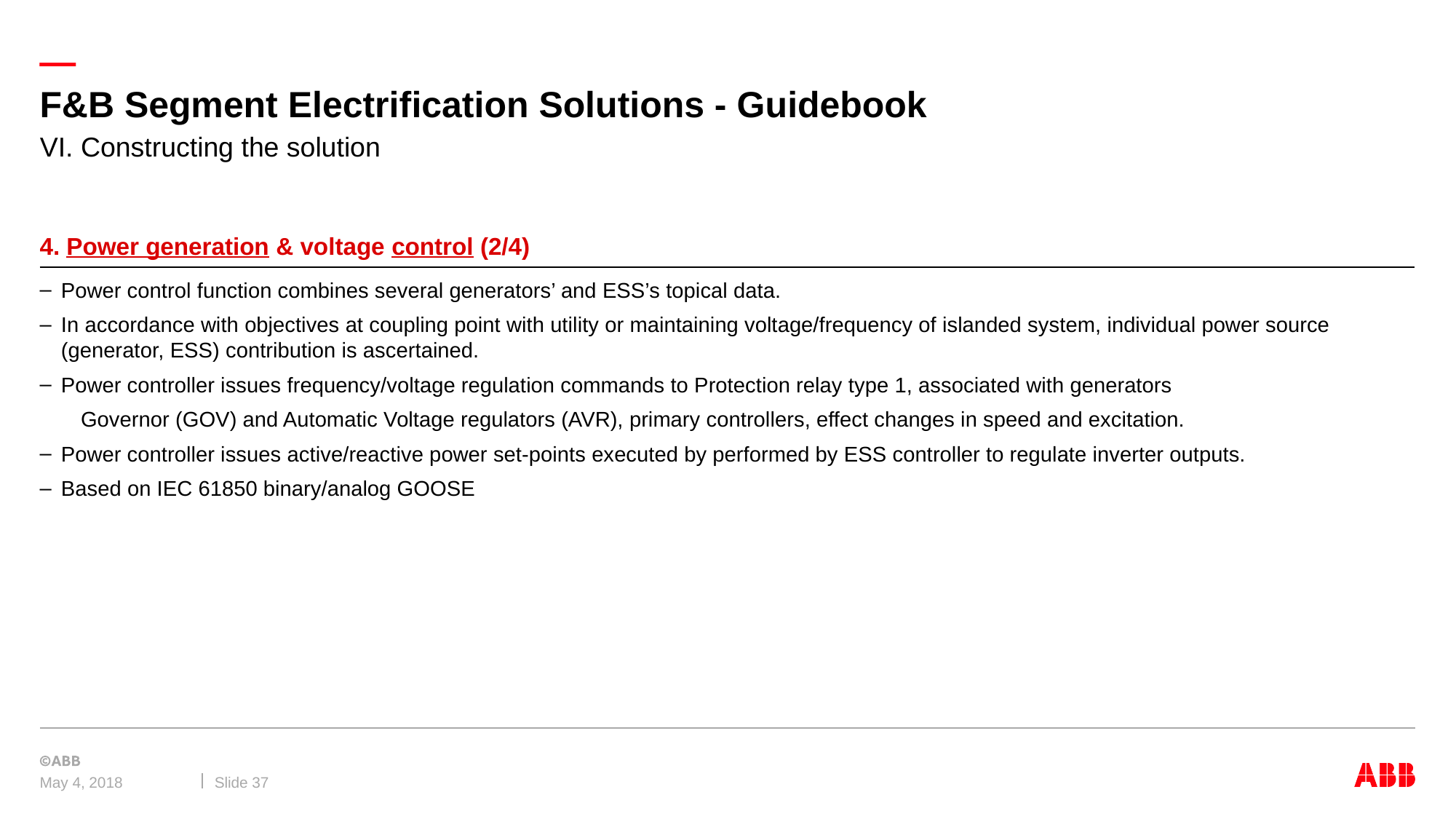

# F&B Segment Electrification Solutions - Guidebook
VI. Constructing the solution
4. Power generation & voltage control (2/4)
Power control function combines several generators’ and ESS’s topical data.
In accordance with objectives at coupling point with utility or maintaining voltage/frequency of islanded system, individual power source (generator, ESS) contribution is ascertained.
Power controller issues frequency/voltage regulation commands to Protection relay type 1, associated with generators
Governor (GOV) and Automatic Voltage regulators (AVR), primary controllers, effect changes in speed and excitation.
Power controller issues active/reactive power set-points executed by performed by ESS controller to regulate inverter outputs.
Based on IEC 61850 binary/analog GOOSE

Slide 37
May 4, 2018